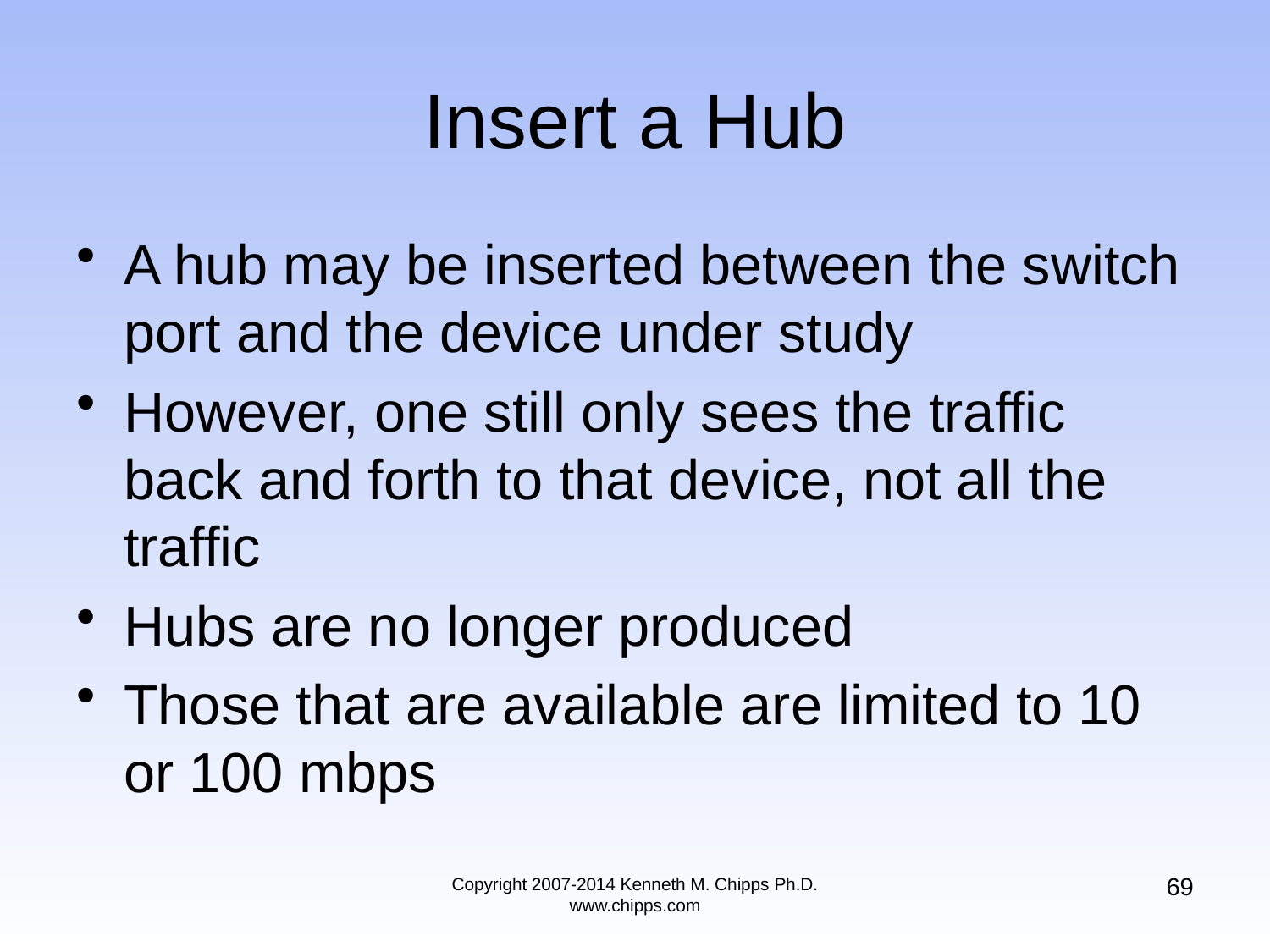

# Insert a Hub
A hub may be inserted between the switch port and the device under study
However, one still only sees the traffic back and forth to that device, not all the traffic
Hubs are no longer produced
Those that are available are limited to 10 or 100 mbps
69
Copyright 2007-2014 Kenneth M. Chipps Ph.D. www.chipps.com